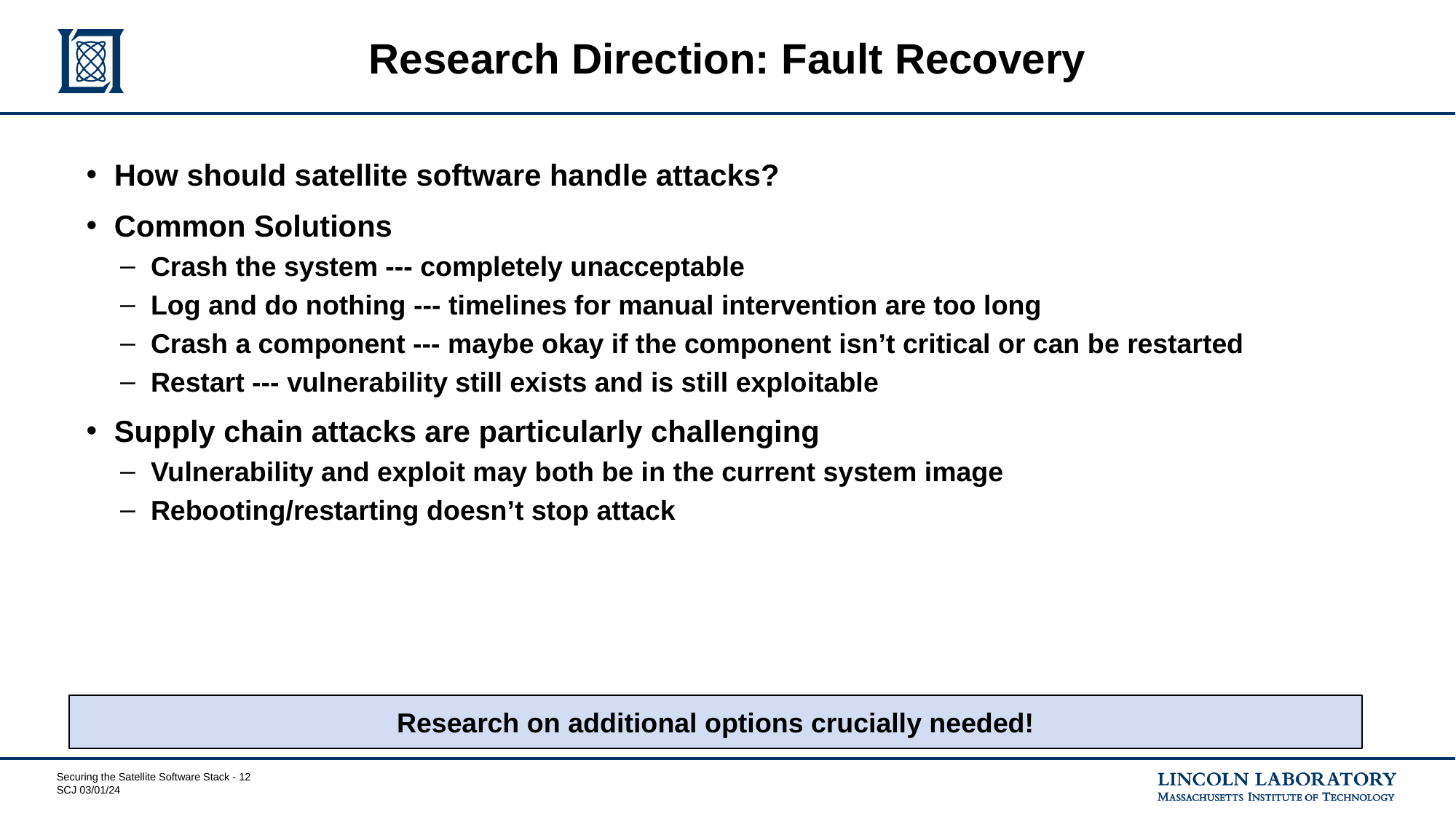

# Research Direction: Fault Recovery
How should satellite software handle attacks?
Common Solutions
Crash the system --- completely unacceptable
Log and do nothing --- timelines for manual intervention are too long
Crash a component --- maybe okay if the component isn’t critical or can be restarted
Restart --- vulnerability still exists and is still exploitable
Supply chain attacks are particularly challenging
Vulnerability and exploit may both be in the current system image
Rebooting/restarting doesn’t stop attack
Research on additional options crucially needed!